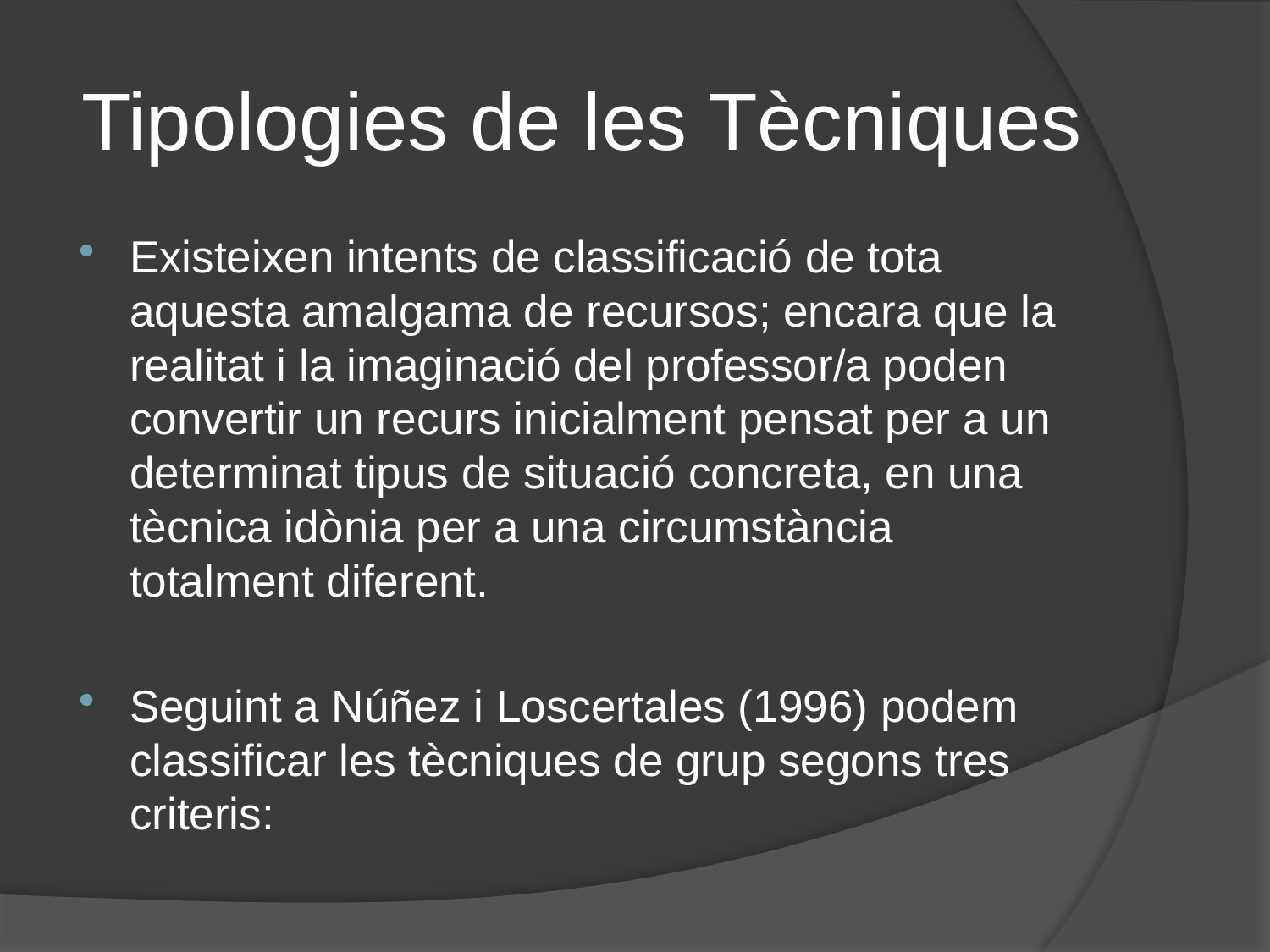

# Tipologies de les Tècniques
Existeixen intents de classificació de tota aquesta amalgama de recursos; encara que la realitat i la imaginació del professor/a poden convertir un recurs inicialment pensat per a un determinat tipus de situació concreta, en una tècnica idònia per a una circumstància totalment diferent.

Seguint a Núñez i Loscertales (1996) podem classificar les tècniques de grup segons tres criteris: